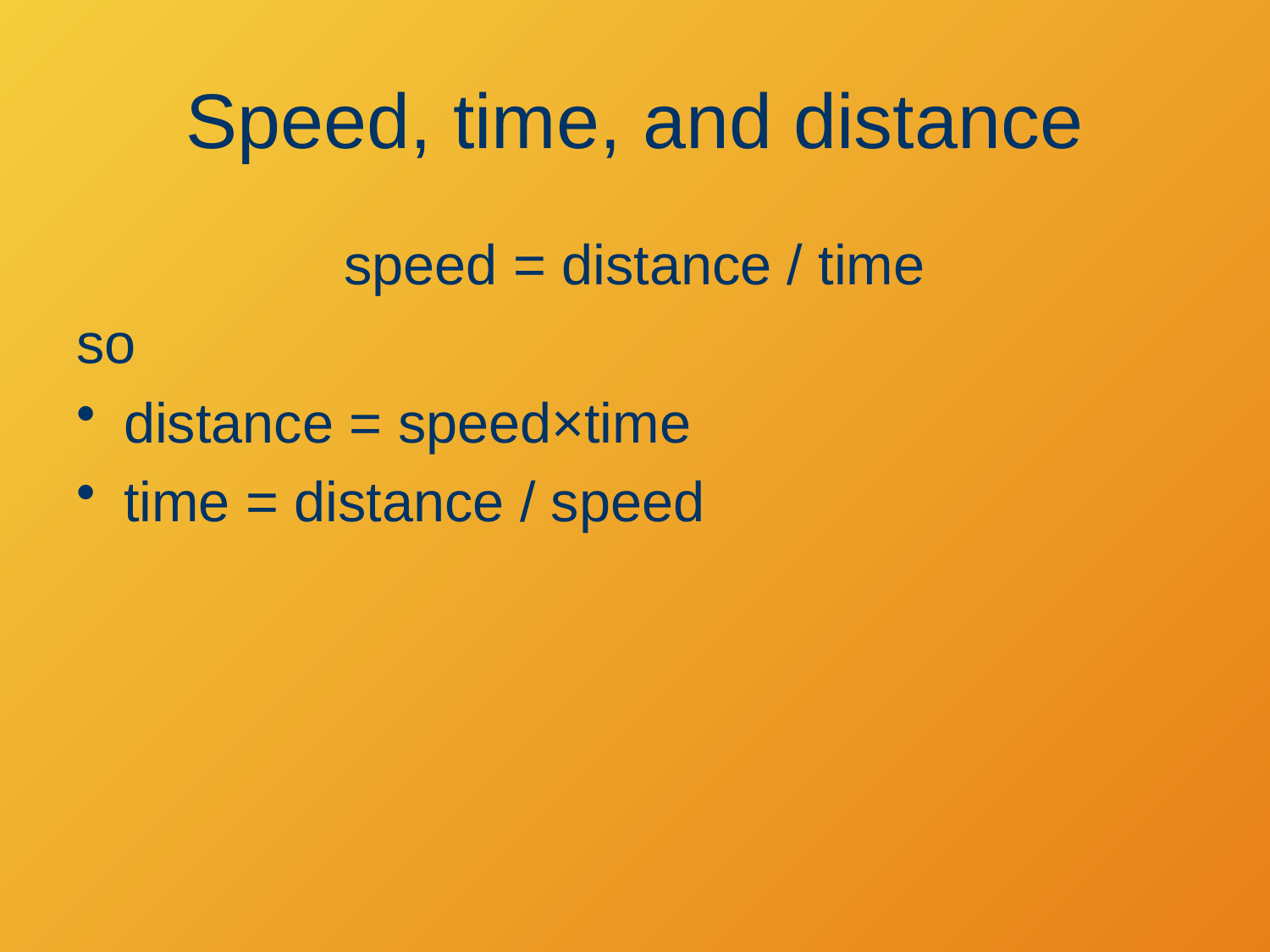

# Speed, time, and distance
speed = distance / time
so
distance = speed×time
time = distance / speed